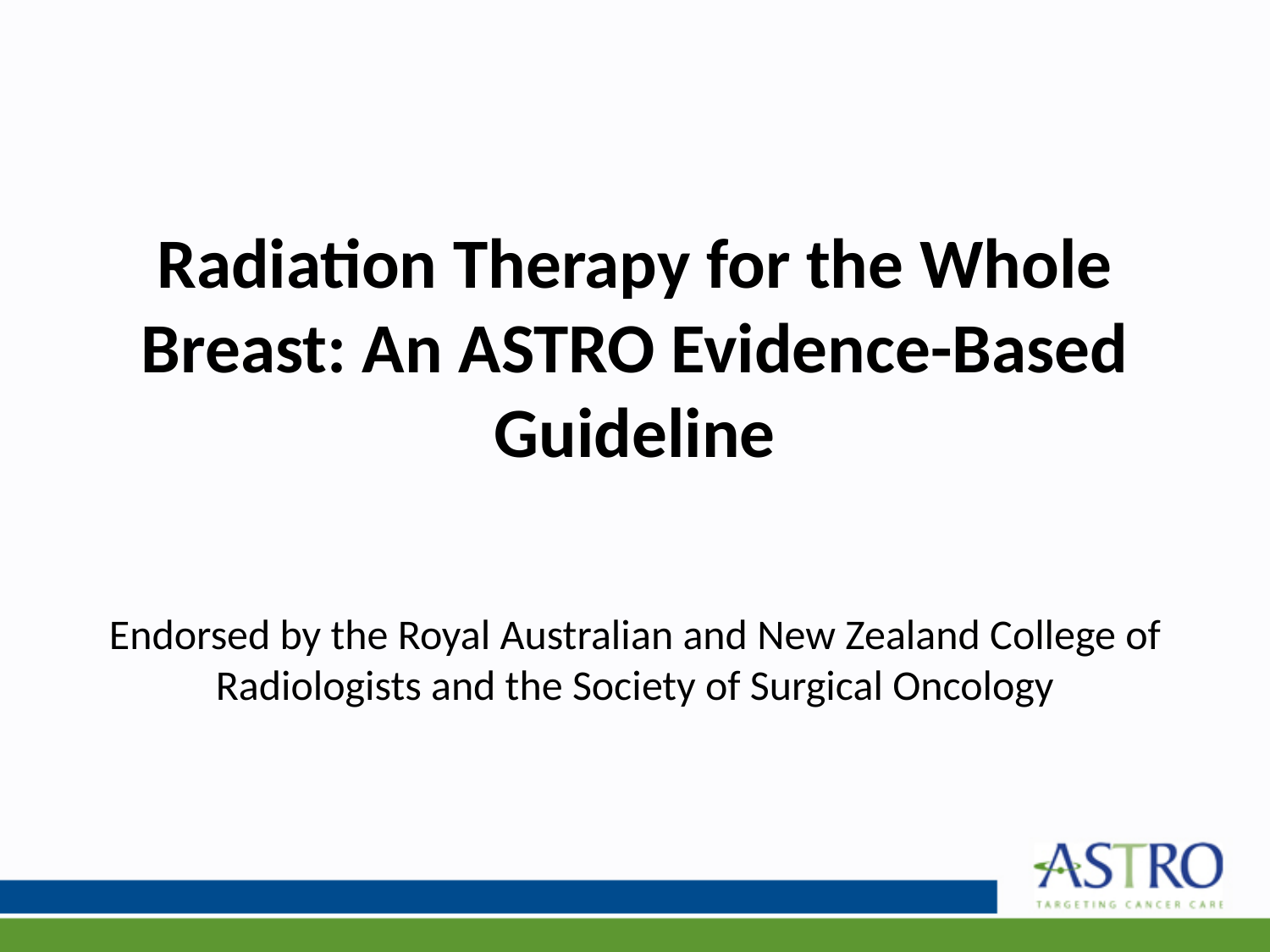

# Radiation Therapy for the Whole Breast: An ASTRO Evidence-Based Guideline Endorsed by the Royal Australian and New Zealand College of Radiologists and the Society of Surgical Oncology